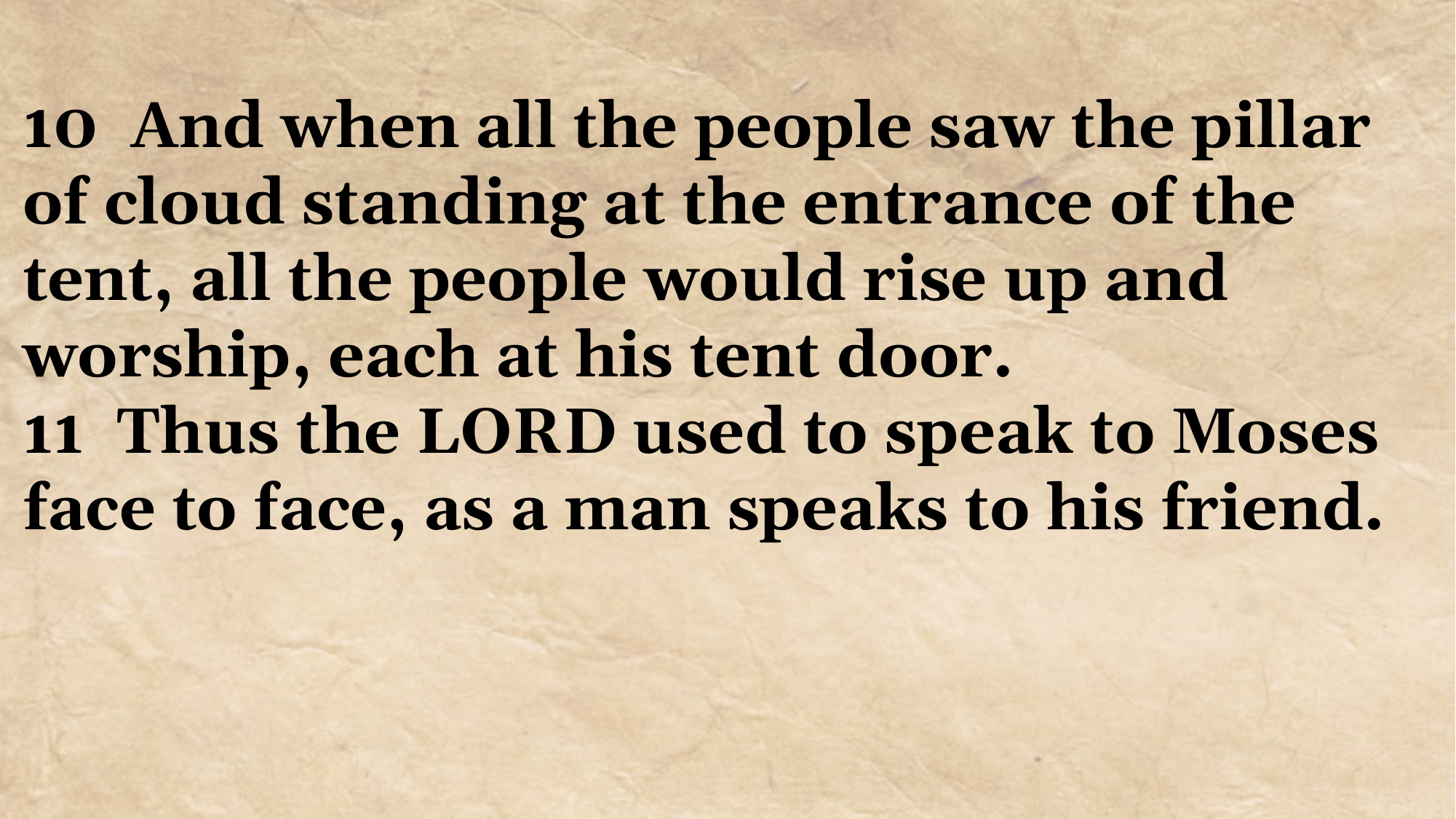

10  And when all the people saw the pillar of cloud standing at the entrance of the tent, all the people would rise up and worship, each at his tent door.
11  Thus the LORD used to speak to Moses face to face, as a man speaks to his friend.